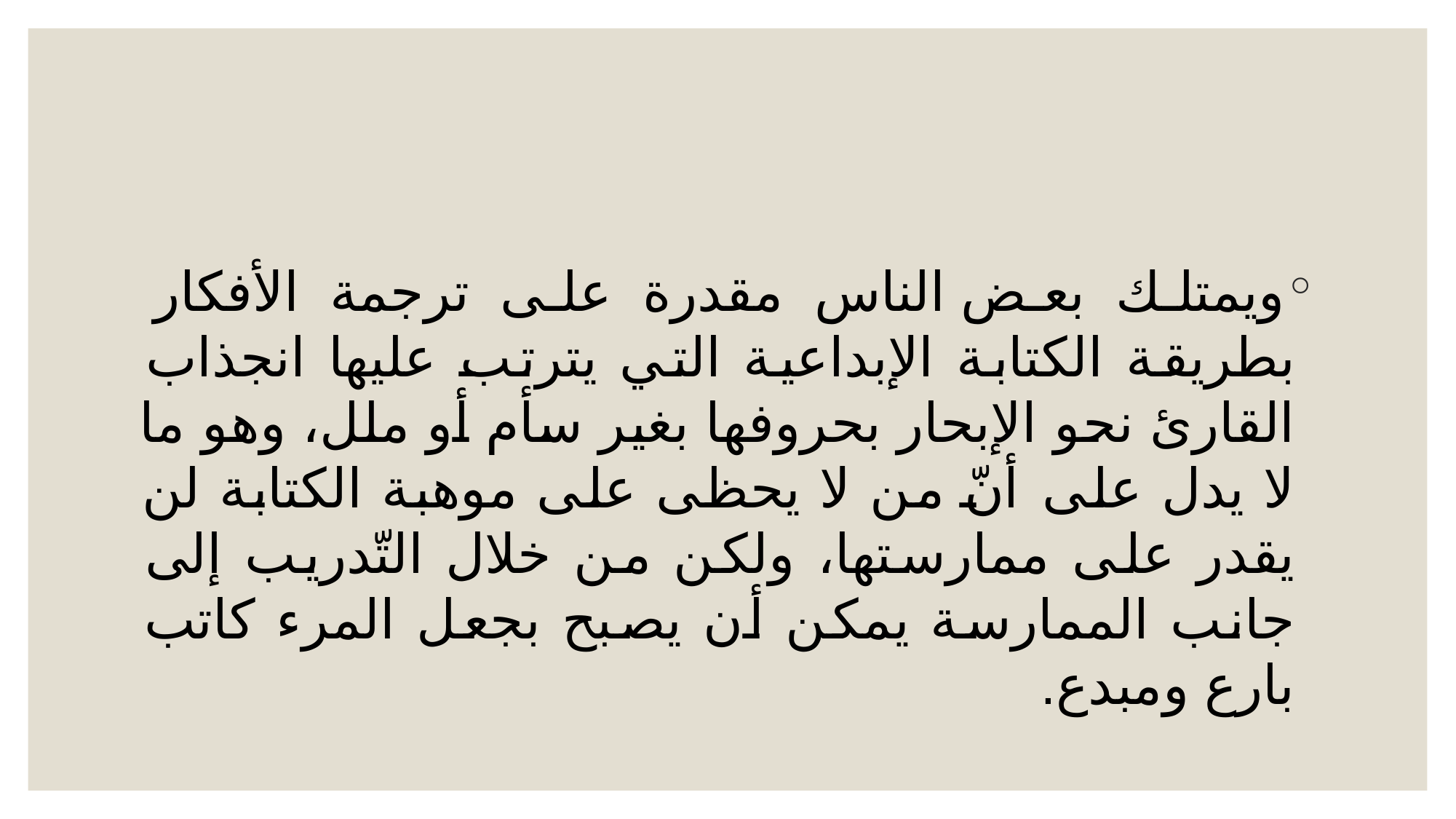

#
ويمتلك بعض الناس مقدرة على ترجمة الأفكار بطريقة الكتابة الإبداعية التي يترتب عليها انجذاب القارئ نحو الإبحار بحروفها بغير سأم أو ملل، وهو ما لا يدل على أنّ من لا يحظى على موهبة الكتابة لن يقدر على ممارستها، ولكن من خلال التّدريب إلى جانب الممارسة يمكن أن يصبح بجعل المرء كاتب بارع ومبدع.